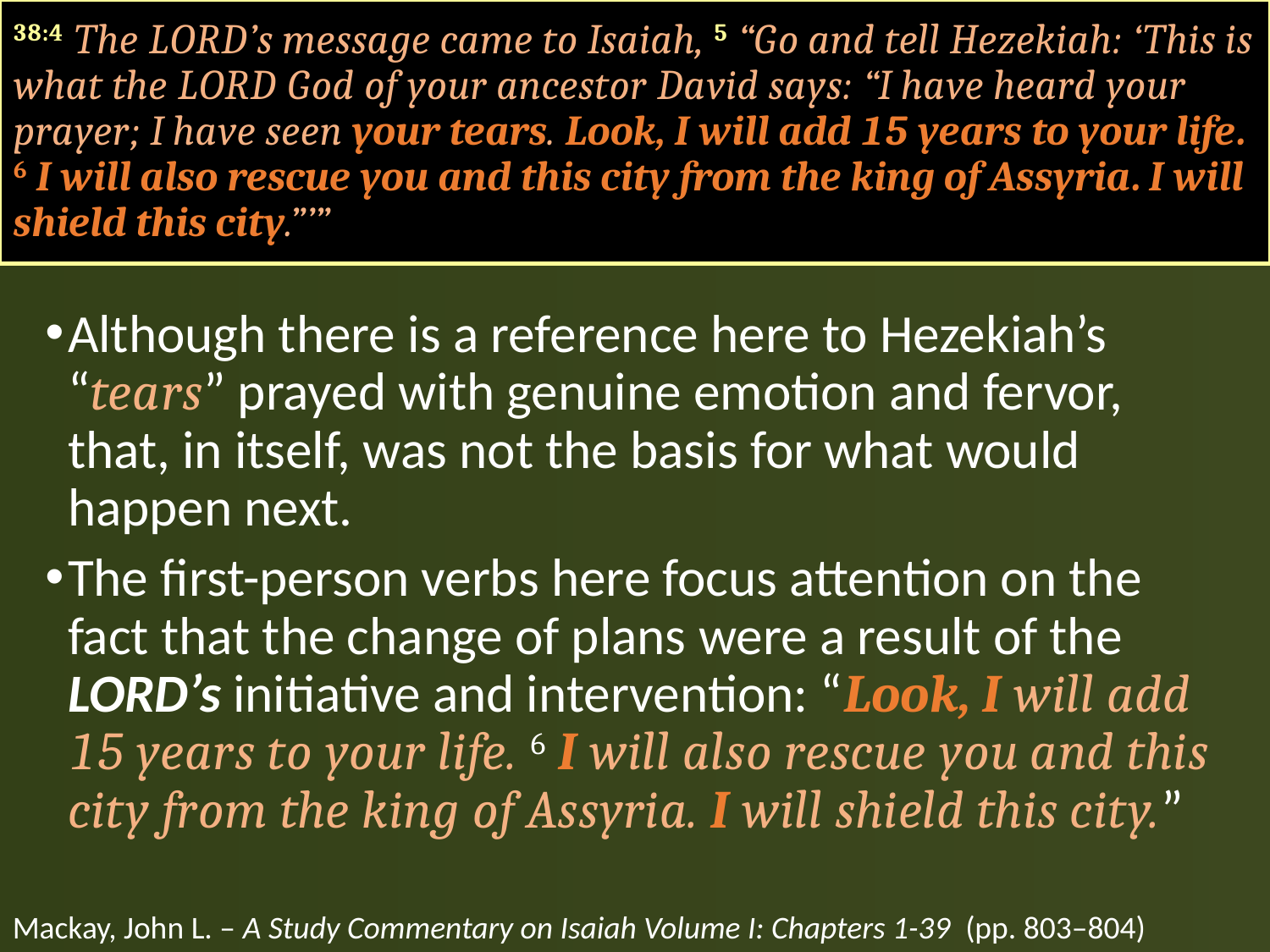

#
38:4 The LORD’s message came to Isaiah, 5 “Go and tell Hezekiah: ‘This is what the LORD God of your ancestor David says: “I have heard your prayer; I have seen your tears. Look, I will add 15 years to your life. 6 I will also rescue you and this city from the king of Assyria. I will shield this city.”’”
Although there is a reference here to Hezekiah’s “tears” prayed with genuine emotion and fervor, that, in itself, was not the basis for what would happen next.
The first-person verbs here focus attention on the fact that the change of plans were a result of the LORD’s initiative and intervention: “Look, I will add 15 years to your life. 6 I will also rescue you and this city from the king of Assyria. I will shield this city.”
Mackay, John L. – A Study Commentary on Isaiah Volume I: Chapters 1-39  (pp. 803–804)